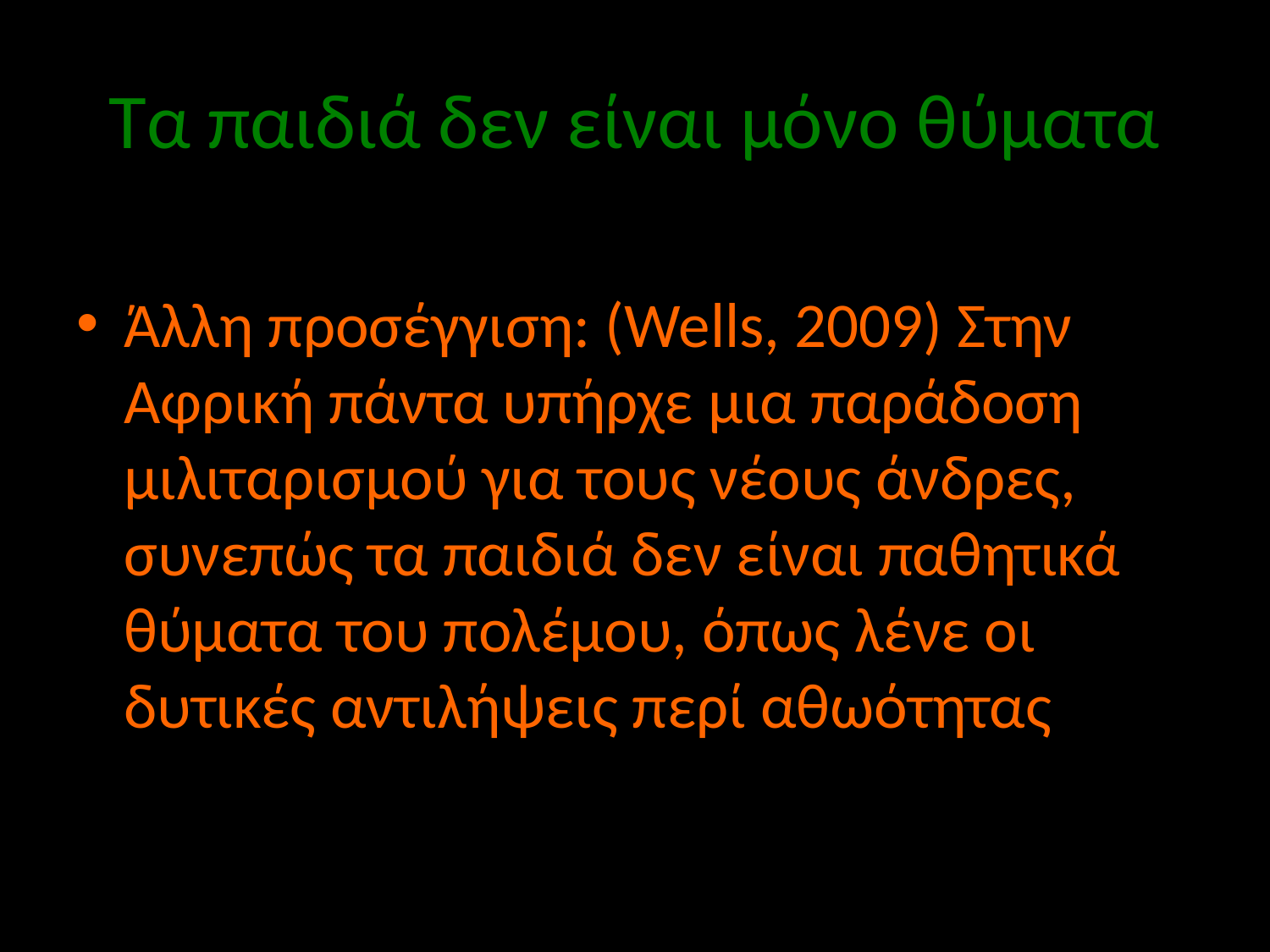

# Τα παιδιά δεν είναι μόνο θύματα
Άλλη προσέγγιση: (Wells, 2009) Στην Αφρική πάντα υπήρχε μια παράδοση μιλιταρισμού για τους νέους άνδρες, συνεπώς τα παιδιά δεν είναι παθητικά θύματα του πολέμου, όπως λένε οι δυτικές αντιλήψεις περί αθωότητας